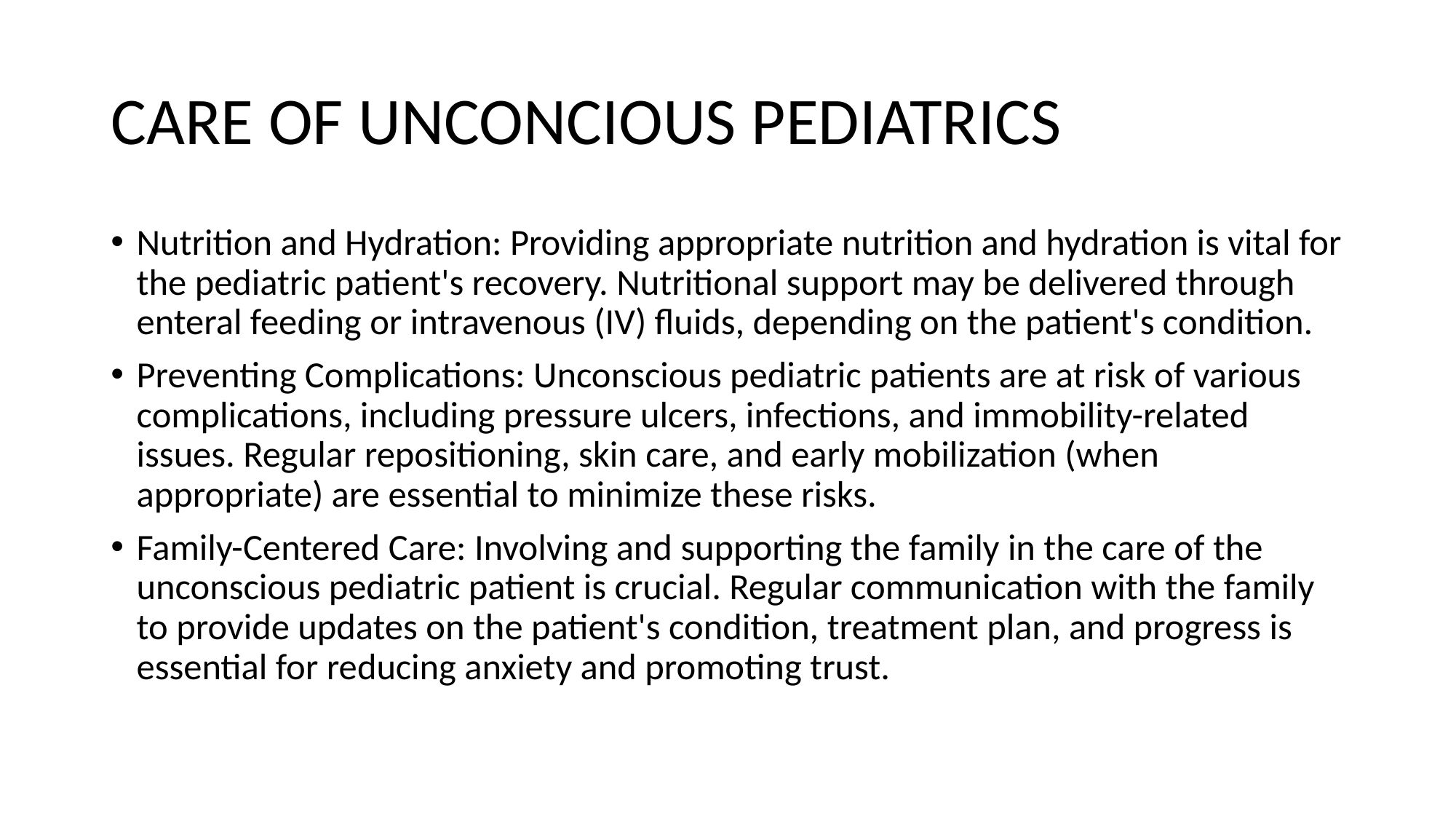

# CARE OF UNCONCIOUS PEDIATRICS
Nutrition and Hydration: Providing appropriate nutrition and hydration is vital for the pediatric patient's recovery. Nutritional support may be delivered through enteral feeding or intravenous (IV) fluids, depending on the patient's condition.
Preventing Complications: Unconscious pediatric patients are at risk of various complications, including pressure ulcers, infections, and immobility-related issues. Regular repositioning, skin care, and early mobilization (when appropriate) are essential to minimize these risks.
Family-Centered Care: Involving and supporting the family in the care of the unconscious pediatric patient is crucial. Regular communication with the family to provide updates on the patient's condition, treatment plan, and progress is essential for reducing anxiety and promoting trust.